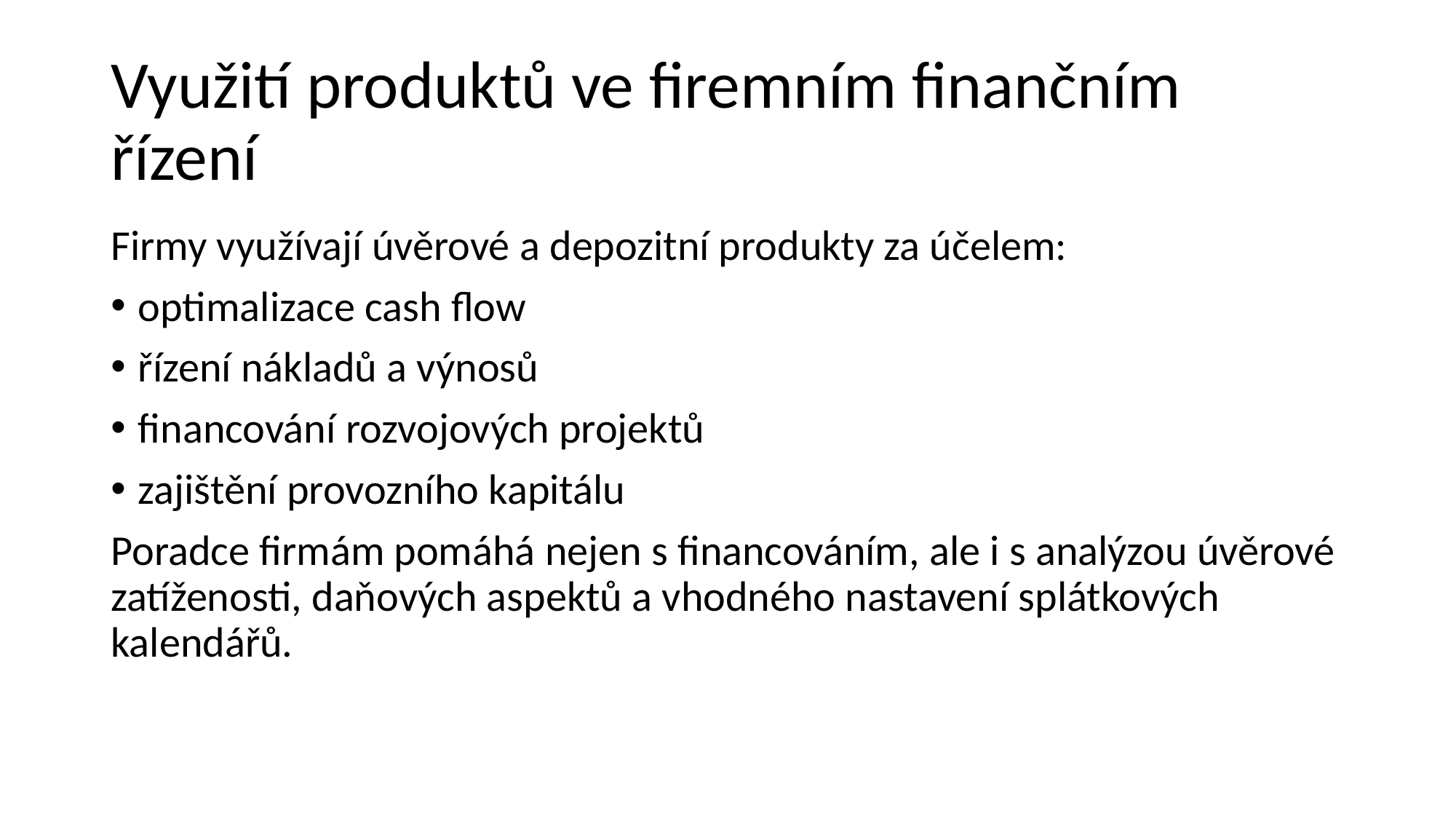

# Využití produktů ve firemním finančním řízení
Firmy využívají úvěrové a depozitní produkty za účelem:
optimalizace cash flow
řízení nákladů a výnosů
financování rozvojových projektů
zajištění provozního kapitálu
Poradce firmám pomáhá nejen s financováním, ale i s analýzou úvěrové zatíženosti, daňových aspektů a vhodného nastavení splátkových kalendářů.